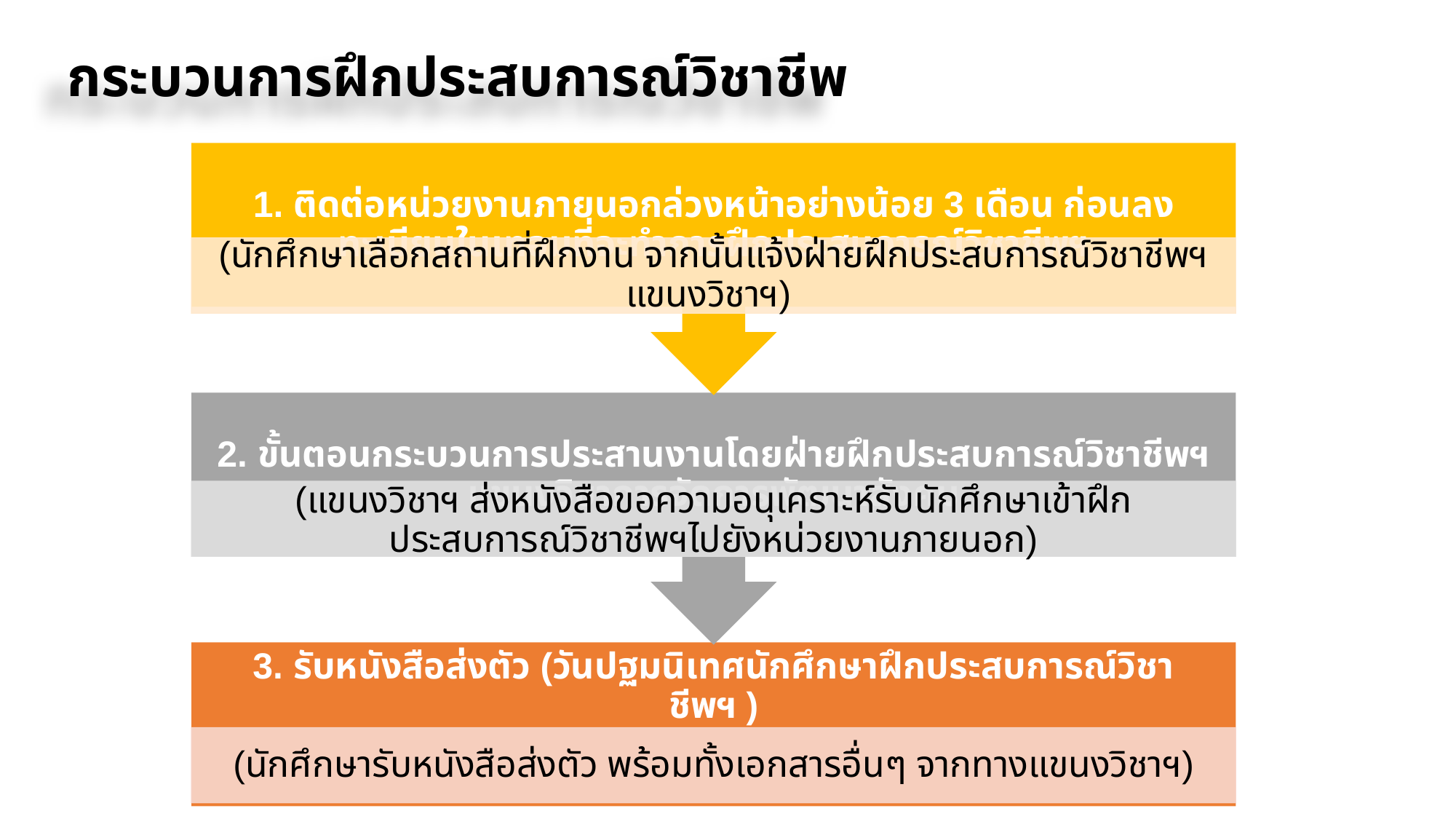

# กระบวนการฝึกประสบการณ์วิชาชีพ
3. รับหนังสือส่งตัว (วันปฐมนิเทศนักศึกษาฝึกประสบการณ์วิชาชีพฯ )
(นักศึกษารับหนังสือส่งตัว พร้อมทั้งเอกสารอื่นๆ จากทางแขนงวิชาฯ)
2. ขั้นตอนกระบวนการประสานงานโดยฝ่ายฝึกประสบการณ์วิชาชีพฯ แขนงวิชาการจัดการพัฒนาสังคม

(แขนงวิชาฯ ส่งหนังสือขอความอนุเคราะห์รับนักศึกษาเข้าฝึกประสบการณ์วิชาชีพฯไปยังหน่วยงานภายนอก)

1. ติดต่อหน่วยงานภายนอกล่วงหน้าอย่างน้อย 3 เดือน ก่อนลงทะเบียนในเทอมที่จะทำการฝึกประสบการณ์วิชาชีพฯ
(นักศึกษาเลือกสถานที่ฝึกงาน จากนั้นแจ้งฝ่ายฝึกประสบการณ์วิชาชีพฯ แขนงวิชาฯ)